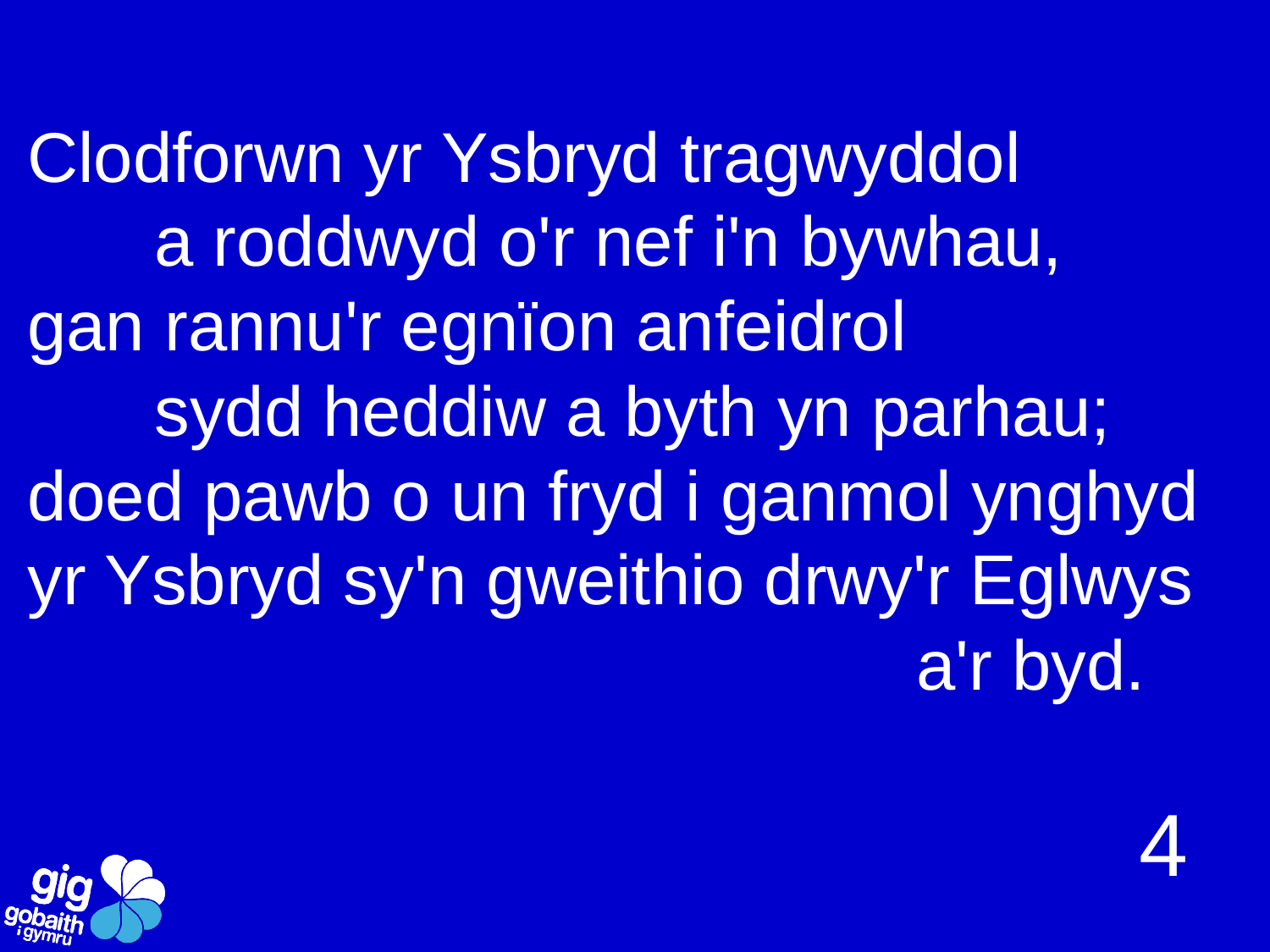

Clodforwn yr Ysbryd tragwyddol
	a roddwyd o'r nef i'n bywhau,
gan rannu'r egnïon anfeidrol
	sydd heddiw a byth yn parhau;
doed pawb o un fryd i ganmol ynghyd
yr Ysbryd sy'n gweithio drwy'r Eglwys 							a'r byd.

4